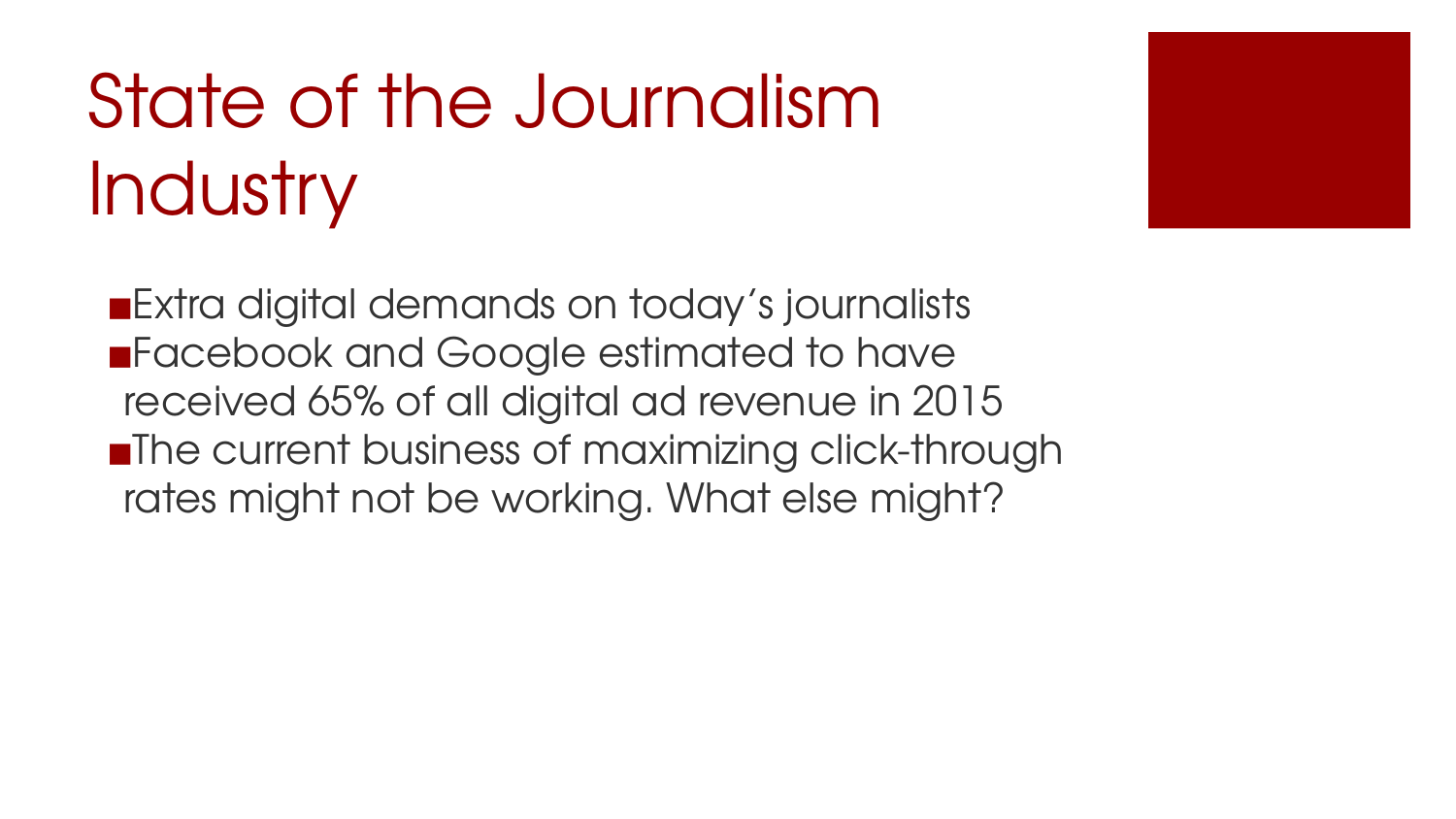

# State of the Journalism Industry
Extra digital demands on today’s journalists
Facebook and Google estimated to have received 65% of all digital ad revenue in 2015
The current business of maximizing click-through rates might not be working. What else might?